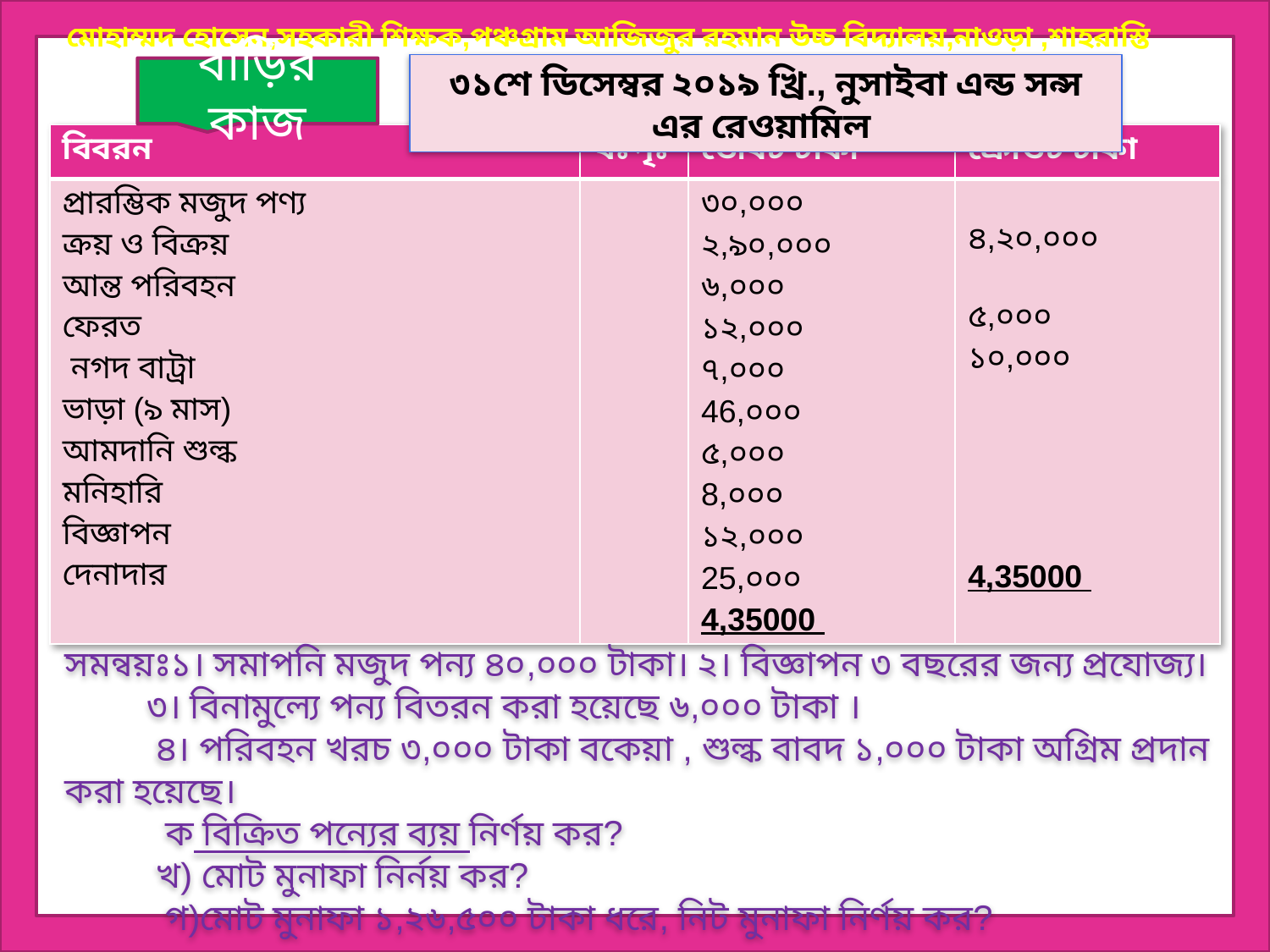

৩১শে ডিসেম্বর ২০১৯ খ্রি., নুসাইবা এন্ড সন্স এর রেওয়ামিল
বাড়ির কাজ
| বিবরন | খঃপৃঃ | ডেবিট টাকা | ক্রেডিট টাকা |
| --- | --- | --- | --- |
| প্রারম্ভিক মজুদ পণ্য ক্রয় ও বিক্রয় আন্ত পরিবহন ফেরত নগদ বাট্রা ভাড়া (৯ মাস) আমদানি শুল্ক মনিহারি বিজ্ঞাপন দেনাদার |  | ৩০,০০০ ২,৯০,০০০ ৬,০০০ ১২,০০০ ৭,০০০ 46,০০০ ৫,০০০ 8,০০০ ১২,০০০ 25,০০০ 4,35000 | ৪,২০,০০০ ৫,০০০ ১০,০০০ 4,35000 |
সমন্বয়ঃ১। সমাপনি মজুদ পন্য ৪০,০০০ টাকা। ২। বিজ্ঞাপন ৩ বছরের জন্য প্রযোজ্য।
         ৩। বিনামুল্যে পন্য বিতরন করা হয়েছে ৬,০০০ টাকা ।
          ৪। পরিবহন খরচ ৩,০০০ টাকা বকেয়া , শুল্ক বাবদ ১,০০০ টাকা অগ্রিম প্রদান করা হয়েছে।
           ক বিক্রিত পন্যের ব্যয় নির্ণয় কর?
          খ) মোট মুনাফা নির্নয় কর?
           গ)মোট মুনাফা ১,২৬,৫০০ টাকা ধরে, নিট মুনাফা নির্ণয় কর?